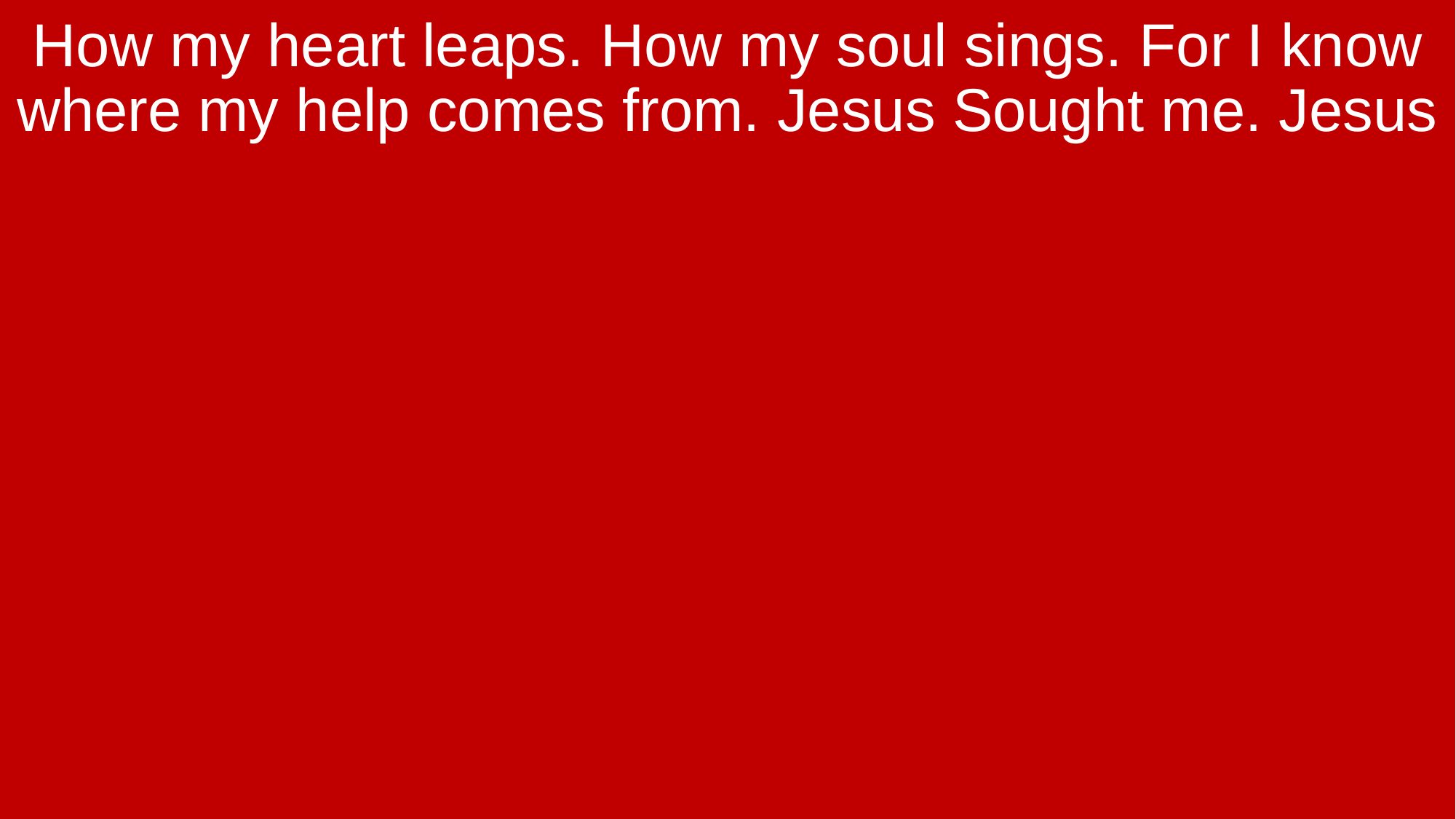

How my heart leaps. How my soul sings. For I know where my help comes from. Jesus Sought me. Jesus